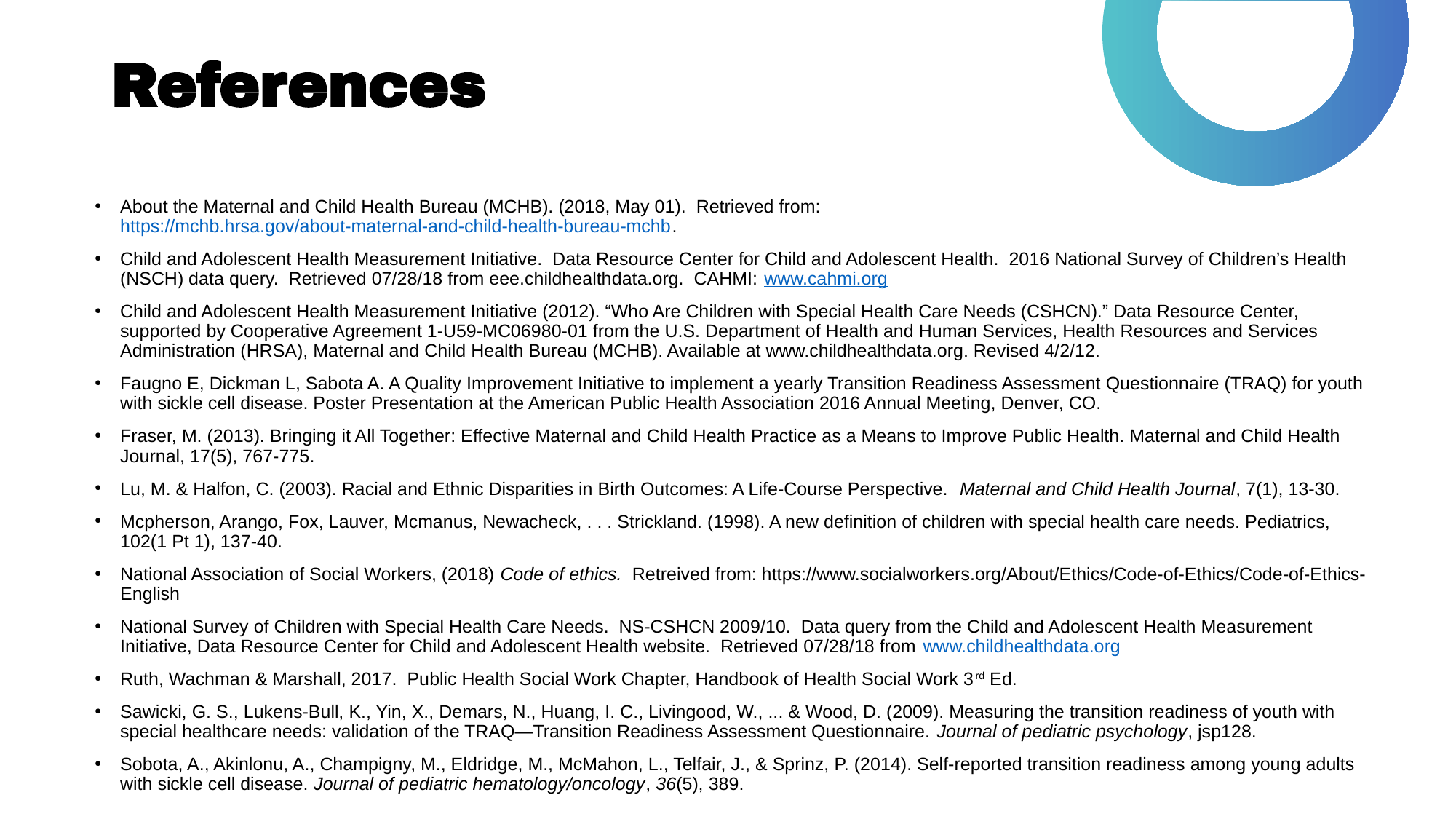

# References
About the Maternal and Child Health Bureau (MCHB). (2018, May 01).  Retrieved from: https://mchb.hrsa.gov/about-maternal-and-child-health-bureau-mchb.
Child and Adolescent Health Measurement Initiative.  Data Resource Center for Child and Adolescent Health.  2016 National Survey of Children’s Health (NSCH) data query.  Retrieved 07/28/18 from eee.childhealthdata.org.  CAHMI: www.cahmi.org
Child and Adolescent Health Measurement Initiative (2012). “Who Are Children with Special Health Care Needs (CSHCN).” Data Resource Center, supported by Cooperative Agreement 1‐U59‐MC06980‐01 from the U.S. Department of Health and Human Services, Health Resources and Services Administration (HRSA), Maternal and Child Health Bureau (MCHB). Available at www.childhealthdata.org. Revised 4/2/12.
Faugno E, Dickman L, Sabota A. A Quality Improvement Initiative to implement a yearly Transition Readiness Assessment Questionnaire (TRAQ) for youth with sickle cell disease. Poster Presentation at the American Public Health Association 2016 Annual Meeting, Denver, CO.
Fraser, M. (2013). Bringing it All Together: Effective Maternal and Child Health Practice as a Means to Improve Public Health. Maternal and Child Health Journal, 17(5), 767-775.
Lu, M. & Halfon, C. (2003). Racial and Ethnic Disparities in Birth Outcomes: A Life-Course Perspective.  Maternal and Child Health Journal, 7(1), 13-30.
Mcpherson, Arango, Fox, Lauver, Mcmanus, Newacheck, . . . Strickland. (1998). A new definition of children with special health care needs. Pediatrics, 102(1 Pt 1), 137-40.
National Association of Social Workers, (2018) Code of ethics.  Retreived from: https://www.socialworkers.org/About/Ethics/Code-of-Ethics/Code-of-Ethics-English
National Survey of Children with Special Health Care Needs.  NS-CSHCN 2009/10.  Data query from the Child and Adolescent Health Measurement Initiative, Data Resource Center for Child and Adolescent Health website.  Retrieved 07/28/18 from www.childhealthdata.org
Ruth, Wachman & Marshall, 2017.  Public Health Social Work Chapter, Handbook of Health Social Work 3rd Ed.
Sawicki, G. S., Lukens-Bull, K., Yin, X., Demars, N., Huang, I. C., Livingood, W., ... & Wood, D. (2009). Measuring the transition readiness of youth with special healthcare needs: validation of the TRAQ—Transition Readiness Assessment Questionnaire. Journal of pediatric psychology, jsp128.
Sobota, A., Akinlonu, A., Champigny, M., Eldridge, M., McMahon, L., Telfair, J., & Sprinz, P. (2014). Self-reported transition readiness among young adults with sickle cell disease. Journal of pediatric hematology/oncology, 36(5), 389.